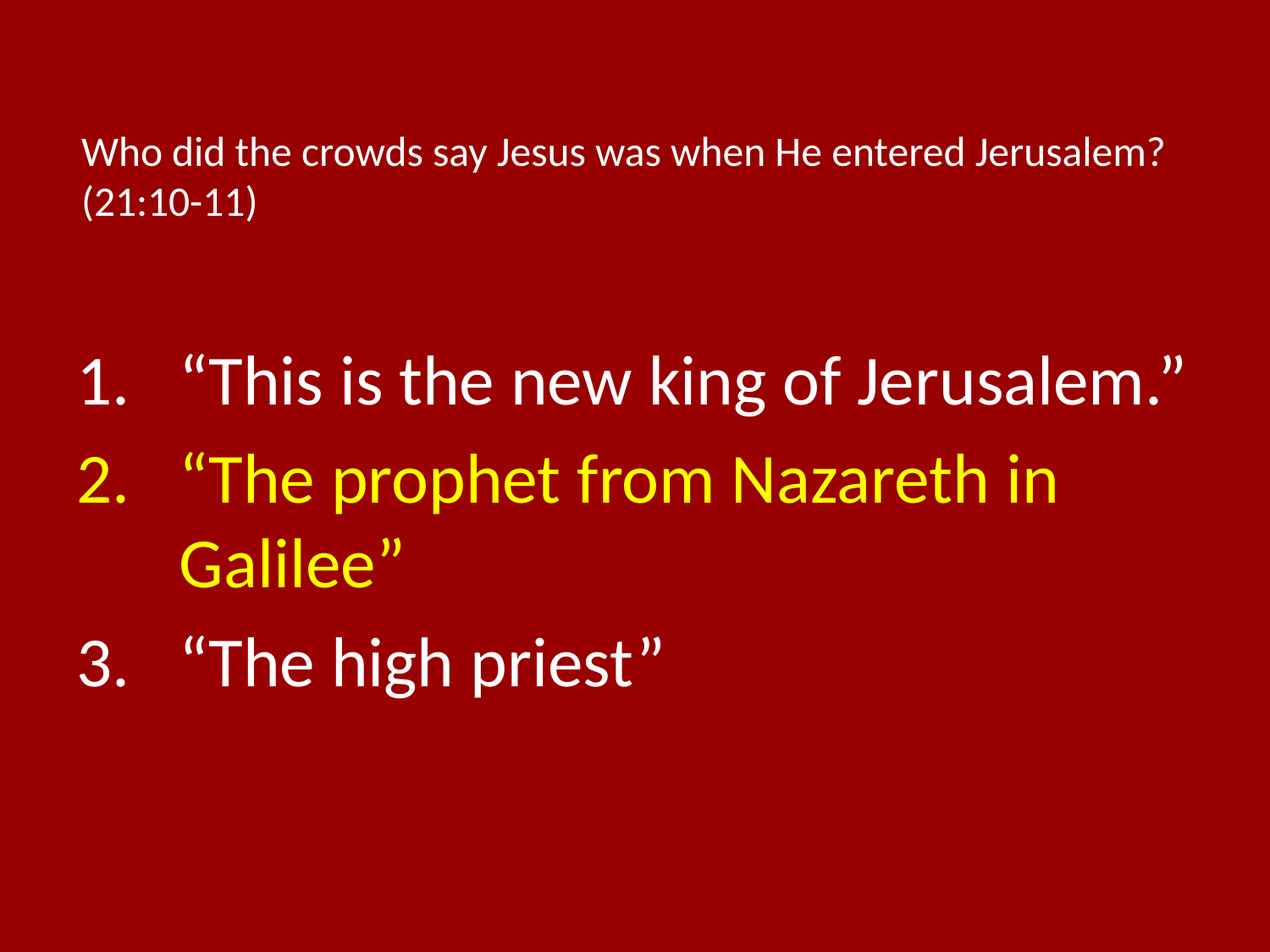

# Who did the crowds say Jesus was when He entered Jerusalem? (21:10-11)
“This is the new king of Jerusalem.”
“The prophet from Nazareth in Galilee”
“The high priest”